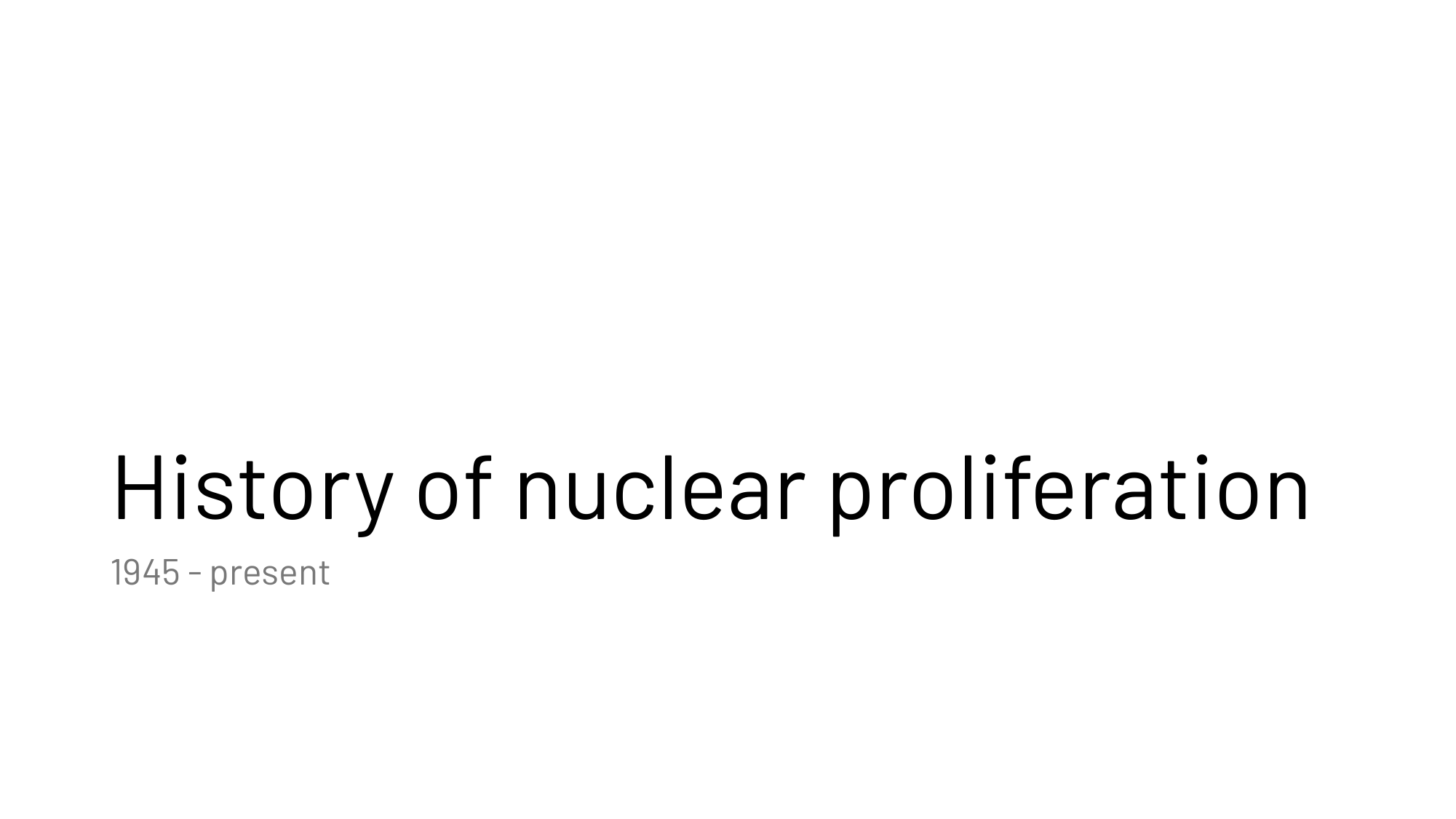

# History of nuclear proliferation
1945 - present